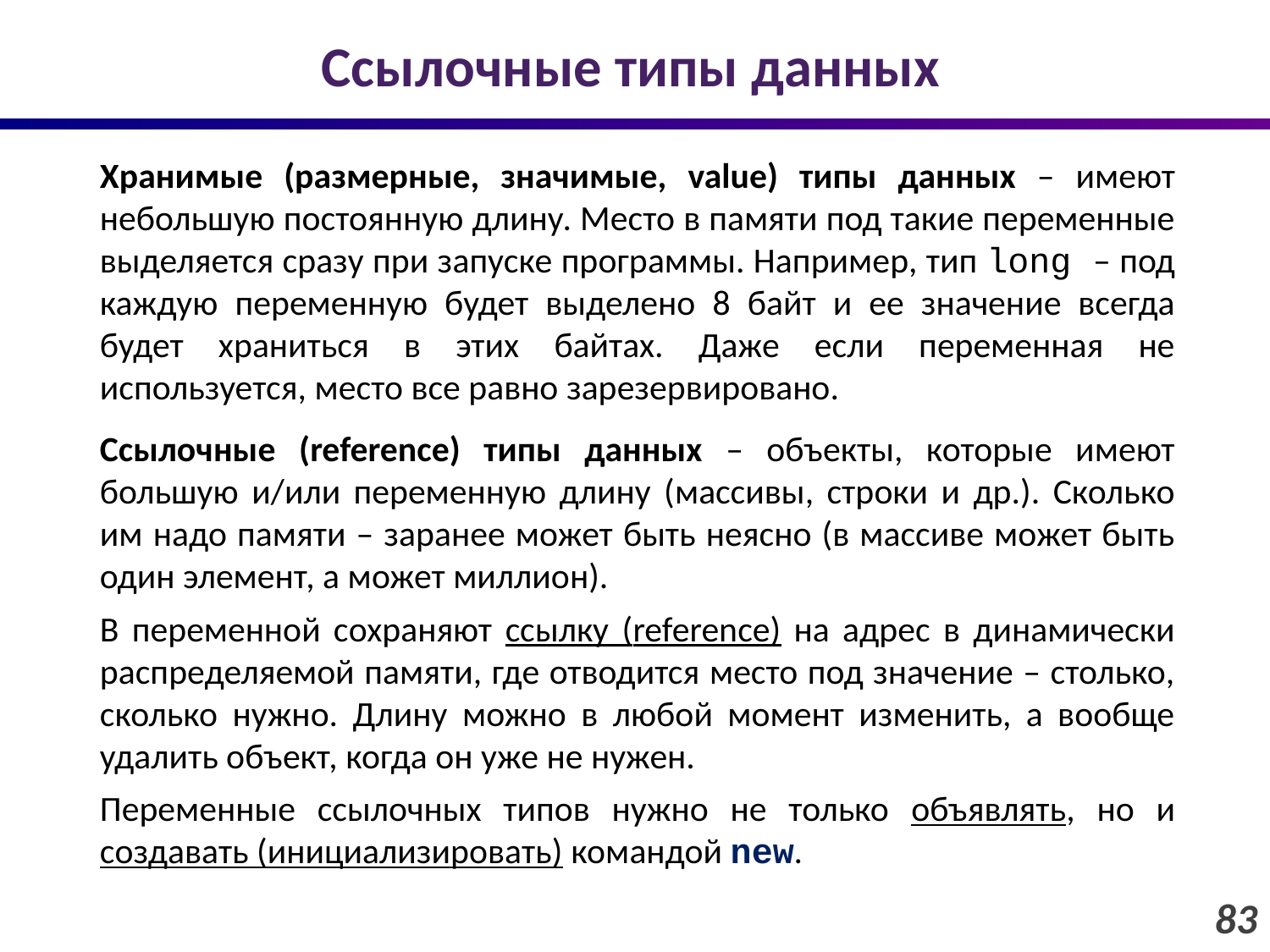

# Ссылочные типы данных
Хранимые (размерные, значимые, value) типы данных – имеют небольшую постоянную длину. Место в памяти под такие переменные выделяется сразу при запуске программы. Например, тип long – под каждую переменную будет выделено 8 байт и ее значение всегда будет храниться в этих байтах. Даже если переменная не используется, место все равно зарезервировано.
Ссылочные (reference) типы данных – объекты, которые имеют большую и/или переменную длину (массивы, строки и др.). Сколько им надо памяти – заранее может быть неясно (в массиве может быть один элемент, а может миллион).
В переменной сохраняют ссылку (reference) на адрес в динамически распределяемой памяти, где отводится место под значение – столько, сколько нужно. Длину можно в любой момент изменить, а вообще удалить объект, когда он уже не нужен.
Переменные ссылочных типов нужно не только объявлять, но и создавать (инициализировать) командой new.
83